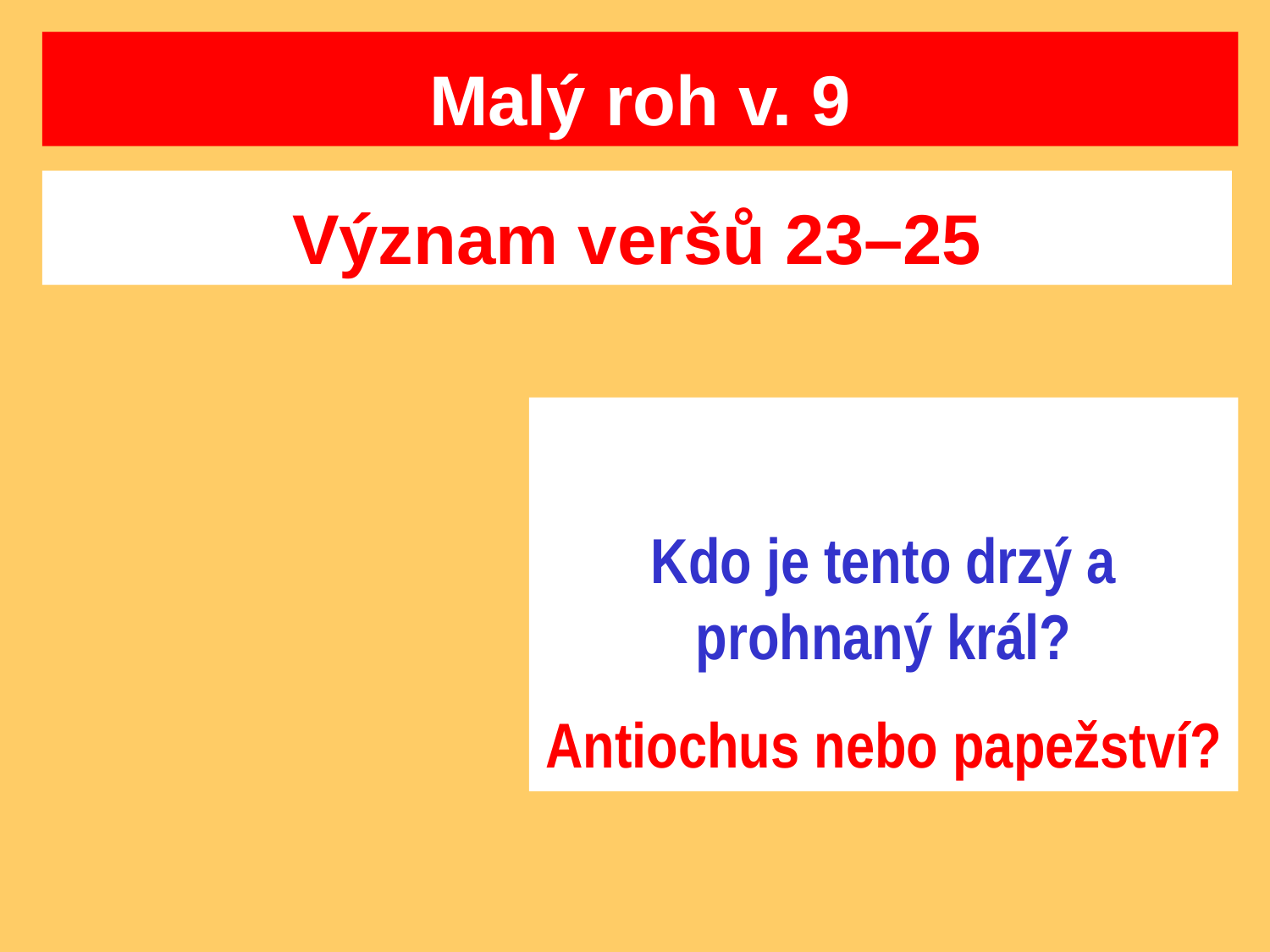

Malý roh v. 9
Význam veršů 23–25

Kdo je tento drzý a prohnaný král?
Antiochus nebo papežství?